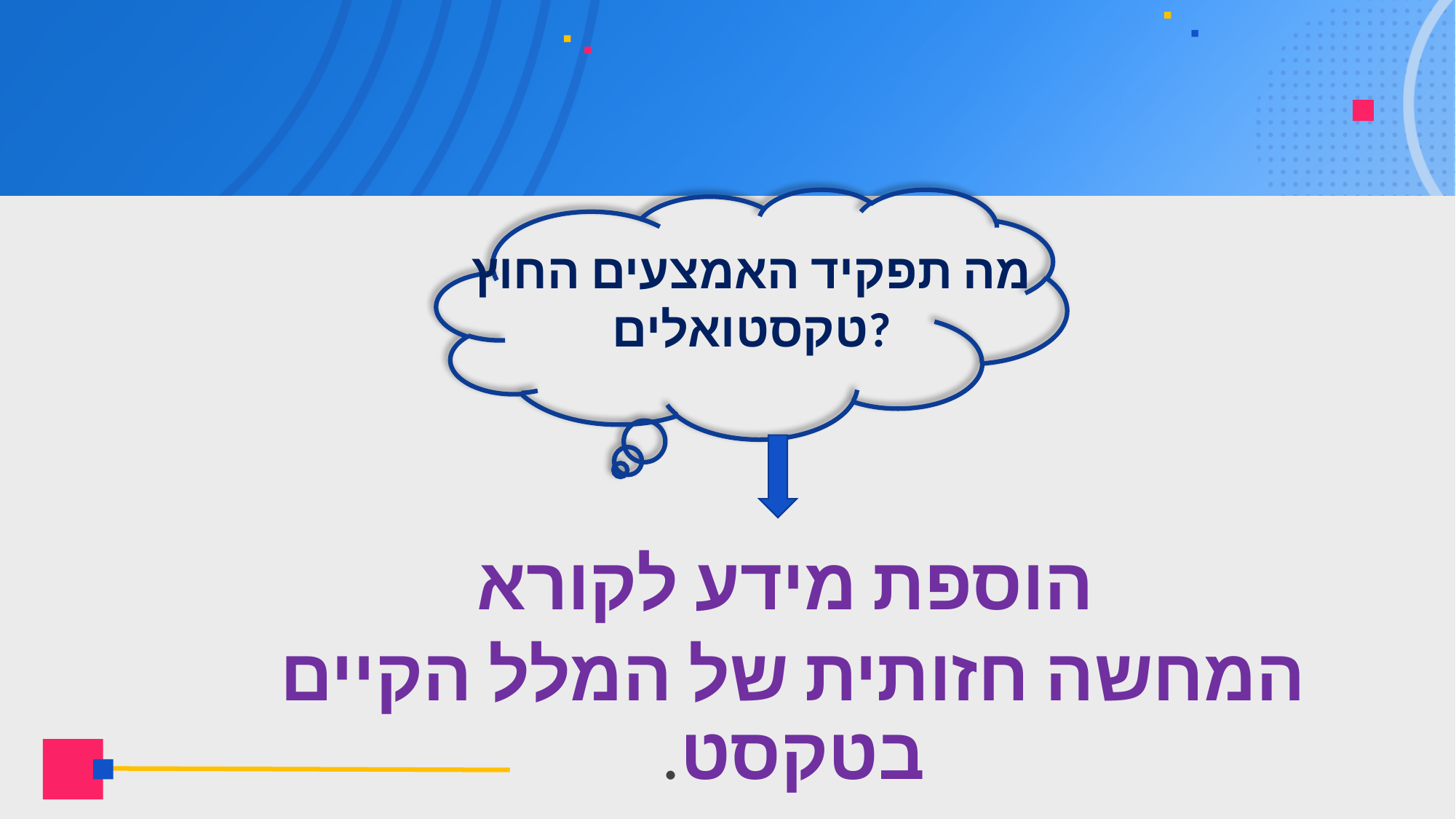

#

מה תפקיד האמצעים החוץ טקסטואלים?

 הוספת מידע לקורא
המחשה חזותית של המלל הקיים בטקסט.